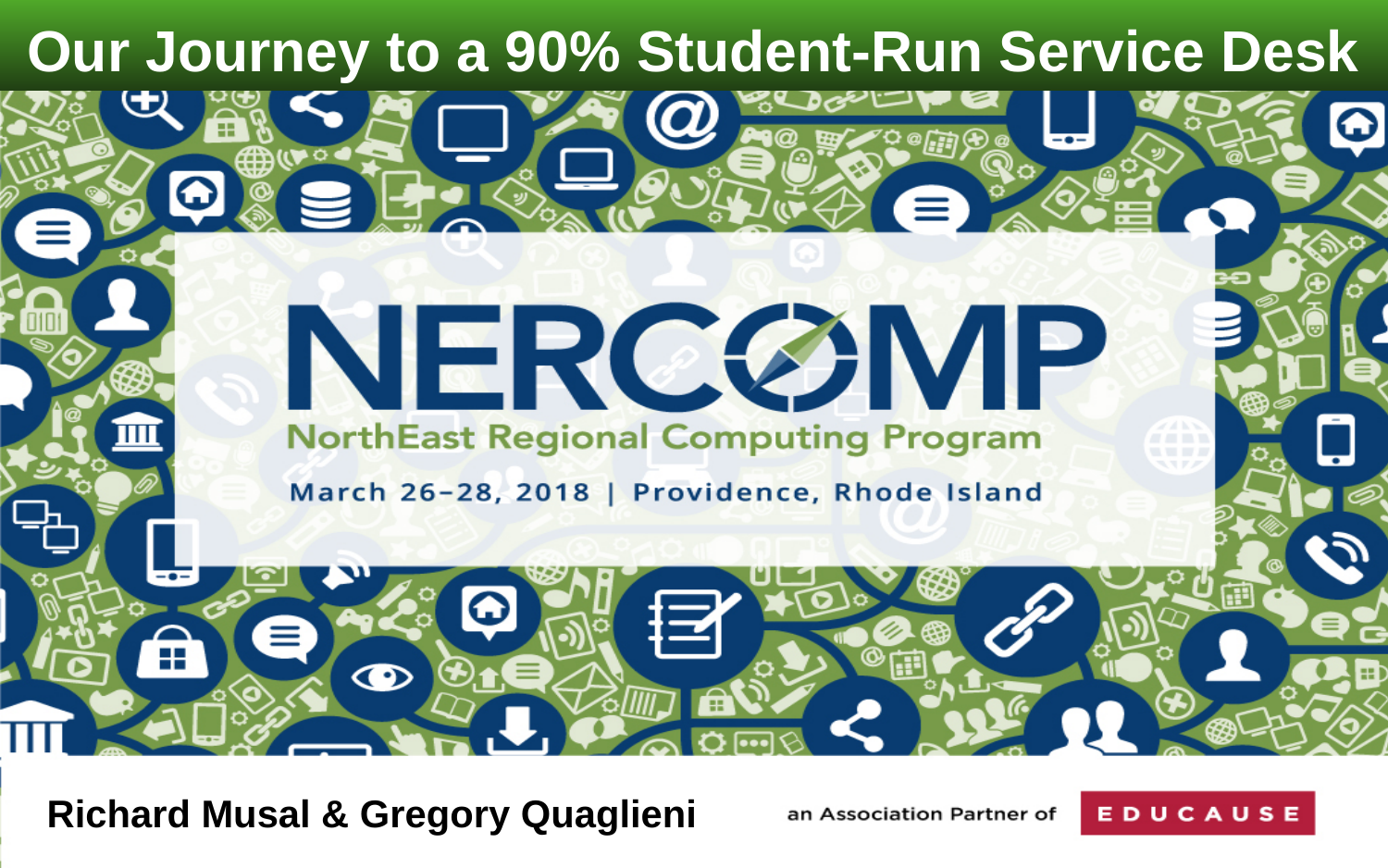

Our Journey to a 90% Student-Run Service Desk
Richard Musal & Gregory Quaglieni